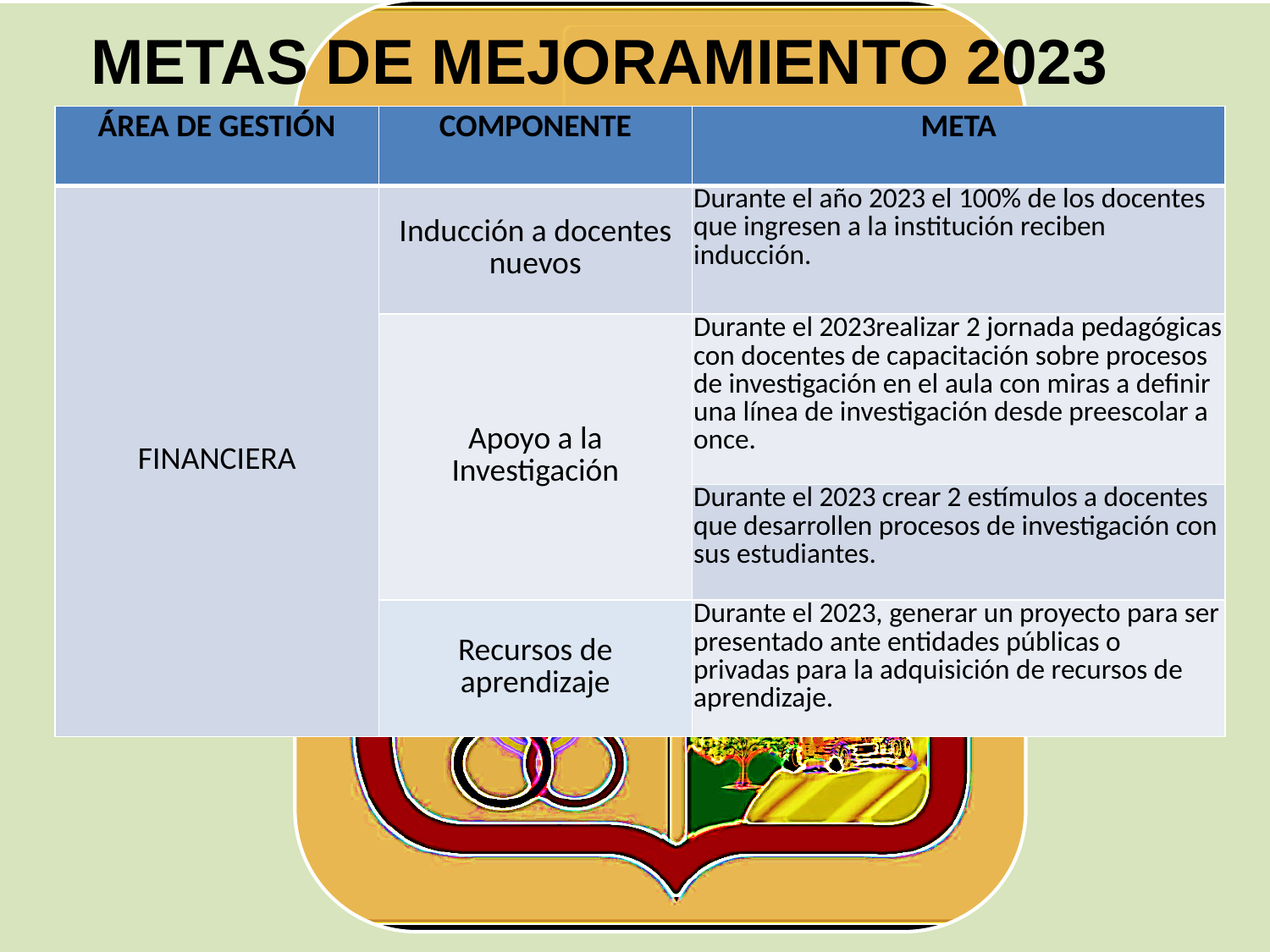

DE CUENTAS

RREZ

FÓMEQUE
FEBRERO, 2017

METAS DE MEJORAMIENTO 2023

| ÁREA DE GESTIÓN | COMPONENTE | META |
| --- | --- | --- |
| FINANCIERA | Inducción a docentes nuevos | Durante el año 2023 el 100% de los docentes que ingresen a la institución reciben inducción. |
|  | Apoyo a la Investigación | Durante el 2023realizar 2 jornada pedagógicas con docentes de capacitación sobre procesos de investigación en el aula con miras a definir una línea de investigación desde preescolar a once. |
|  |  | Durante el 2023 crear 2 estímulos a docentes que desarrollen procesos de investigación con sus estudiantes. |
|  | Recursos de aprendizaje | Durante el 2023, generar un proyecto para ser presentado ante entidades públicas o privadas para la adquisición de recursos de aprendizaje. |